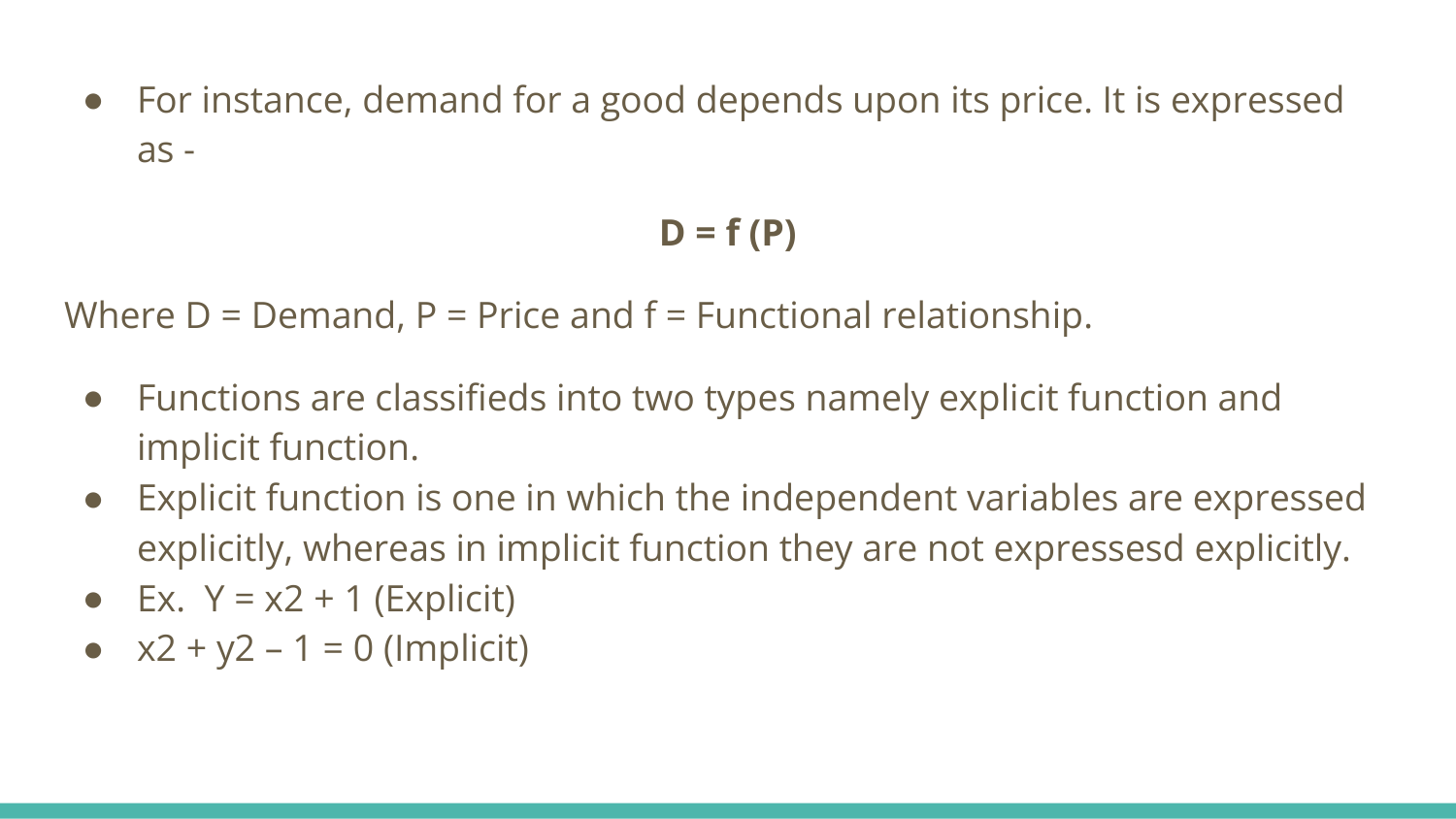

For instance, demand for a good depends upon its price. It is expressed as -
 D = f (P)
Where D = Demand, P = Price and f = Functional relationship.
Functions are classifieds into two types namely explicit function and implicit function.
Explicit function is one in which the independent variables are expressed explicitly, whereas in implicit function they are not expressesd explicitly.
Ex.  Y = x2 + 1 (Explicit)
x2 + y2 – 1 = 0 (Implicit)